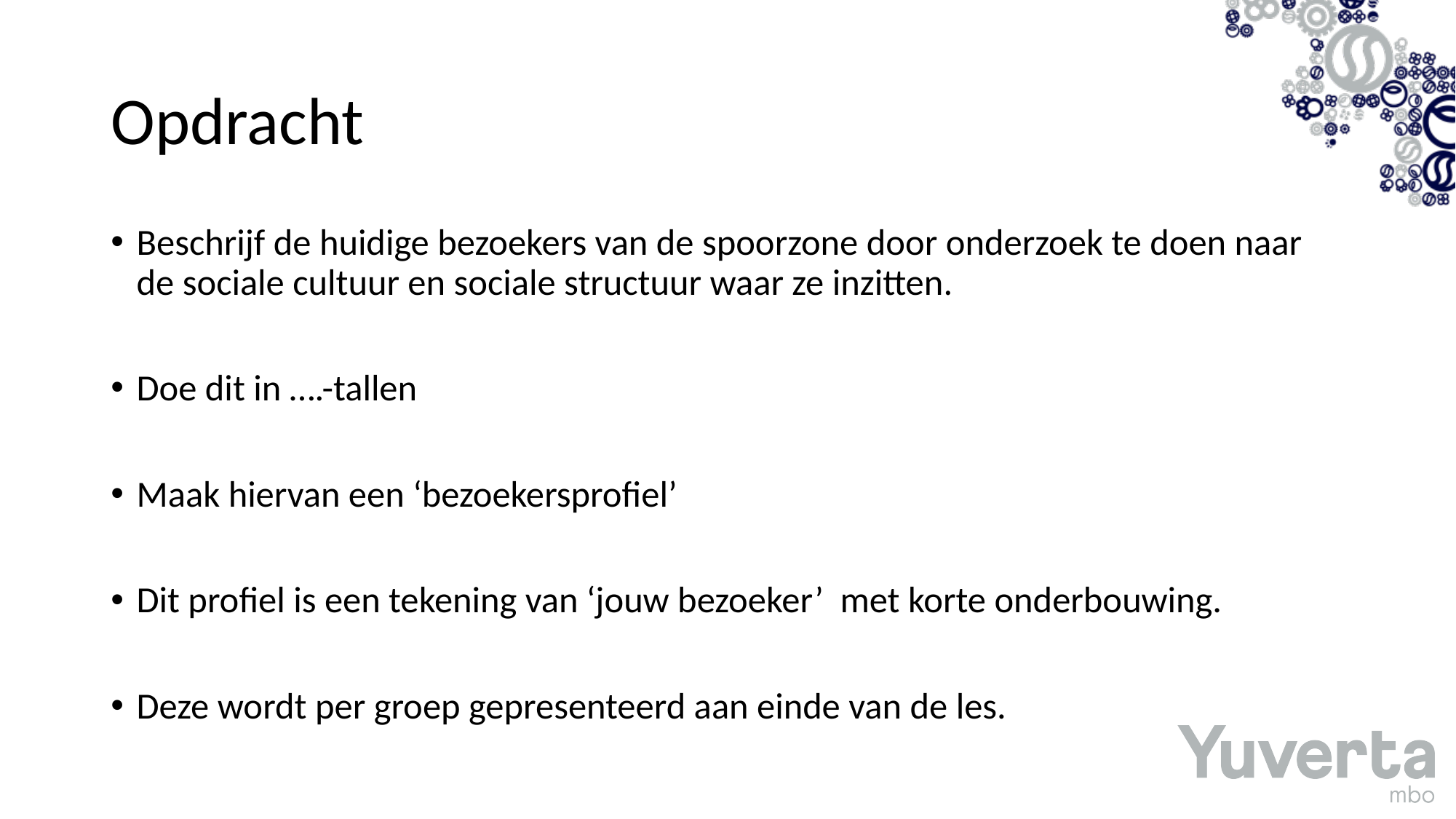

# Opdracht
Beschrijf de huidige bezoekers van de spoorzone door onderzoek te doen naar de sociale cultuur en sociale structuur waar ze inzitten.

Doe dit in ….-tallen

Maak hiervan een ‘bezoekersprofiel’

Dit profiel is een tekening van ‘jouw bezoeker’  met korte onderbouwing.

Deze wordt per groep gepresenteerd aan einde van de les.